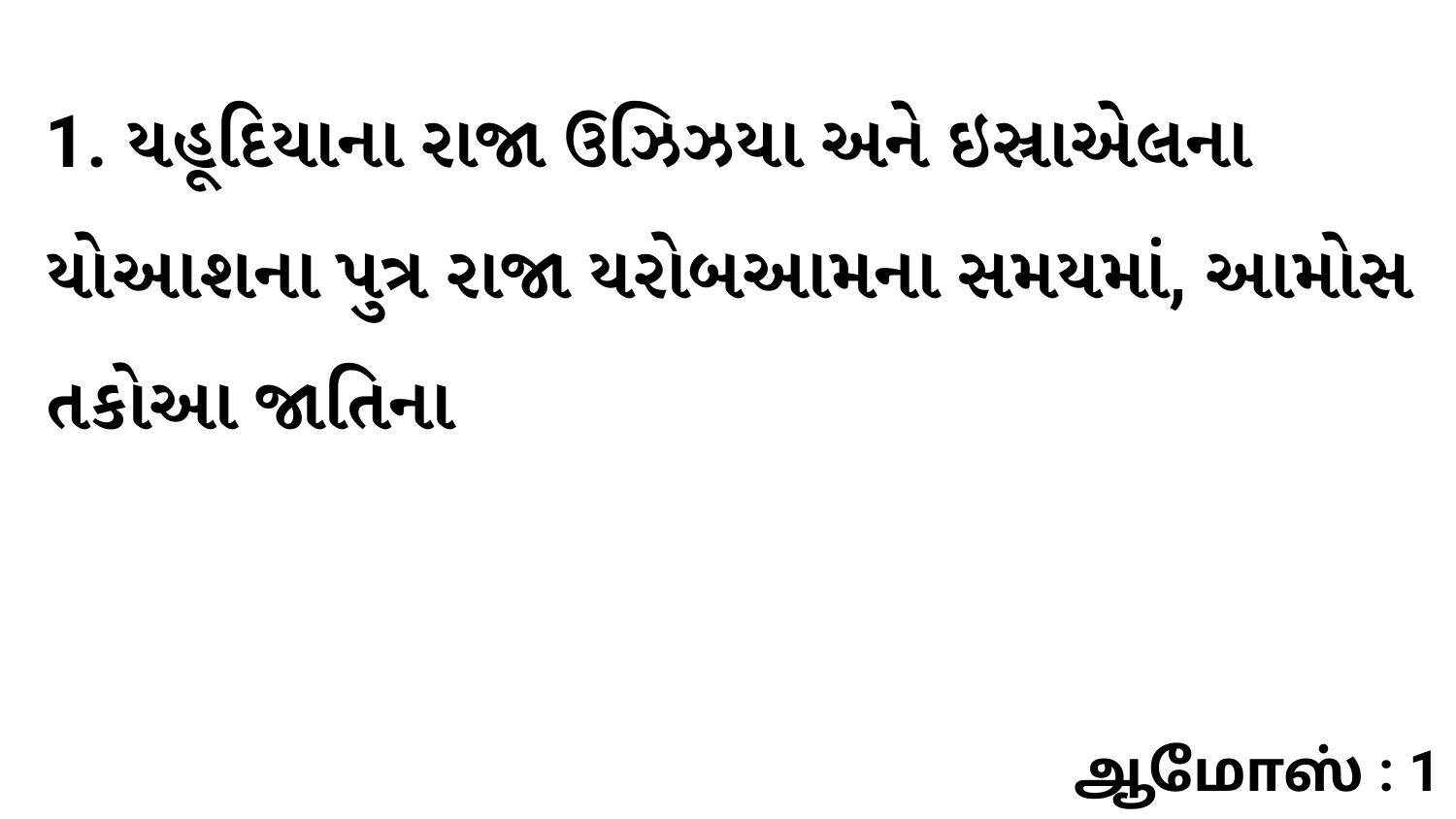

1. યહૂદિયાના રાજા ઉઝિઝયા અને ઇસ્રાએલના યોઆશના પુત્ર રાજા યરોબઆમના સમયમાં, આમોસ તકોઆ જાતિના
ஆமோஸ் : 1